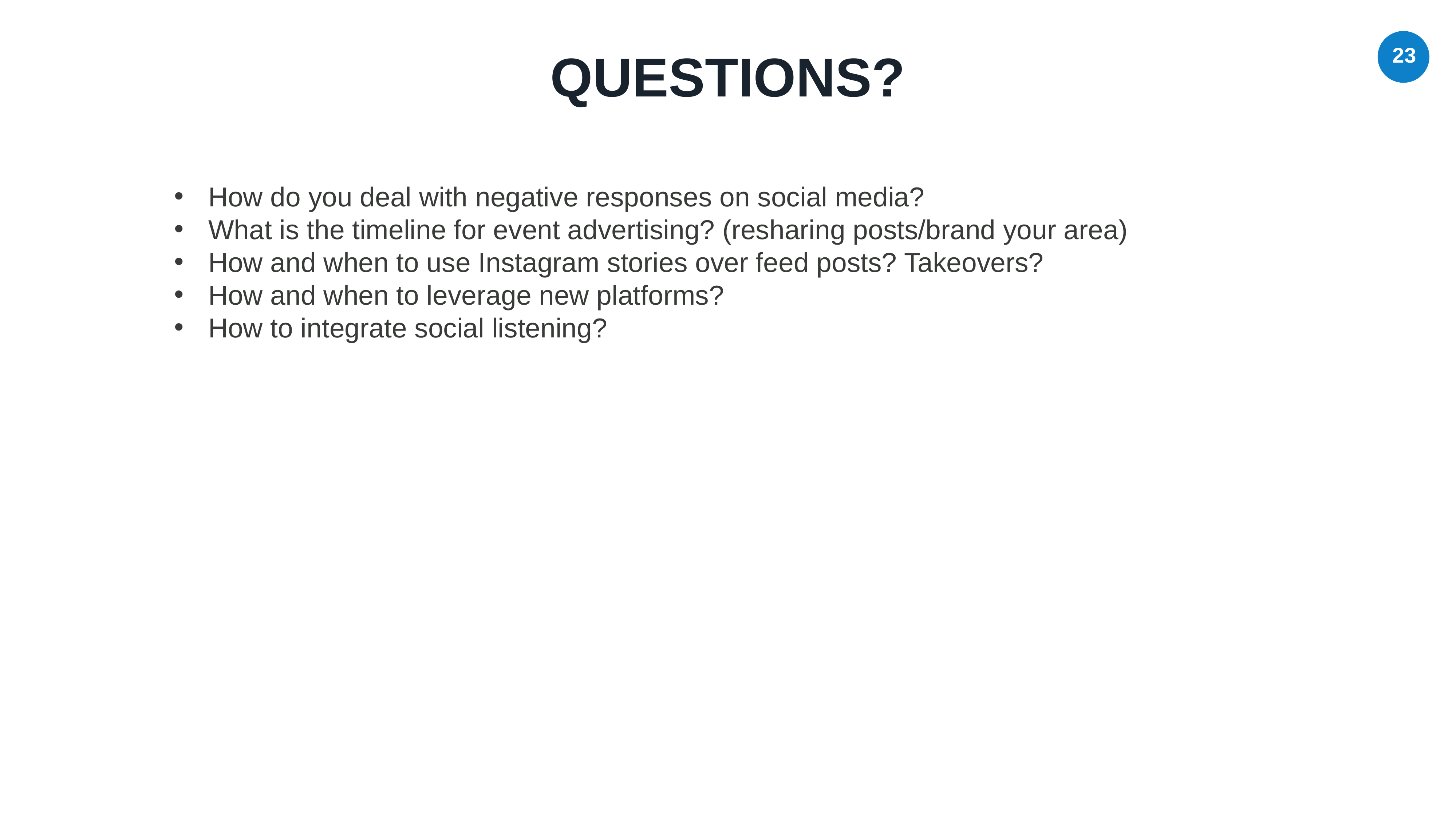

QUESTIONS?
How do you deal with negative responses on social media?
What is the timeline for event advertising? (resharing posts/brand your area)
How and when to use Instagram stories over feed posts? Takeovers?
How and when to leverage new platforms?
How to integrate social listening?